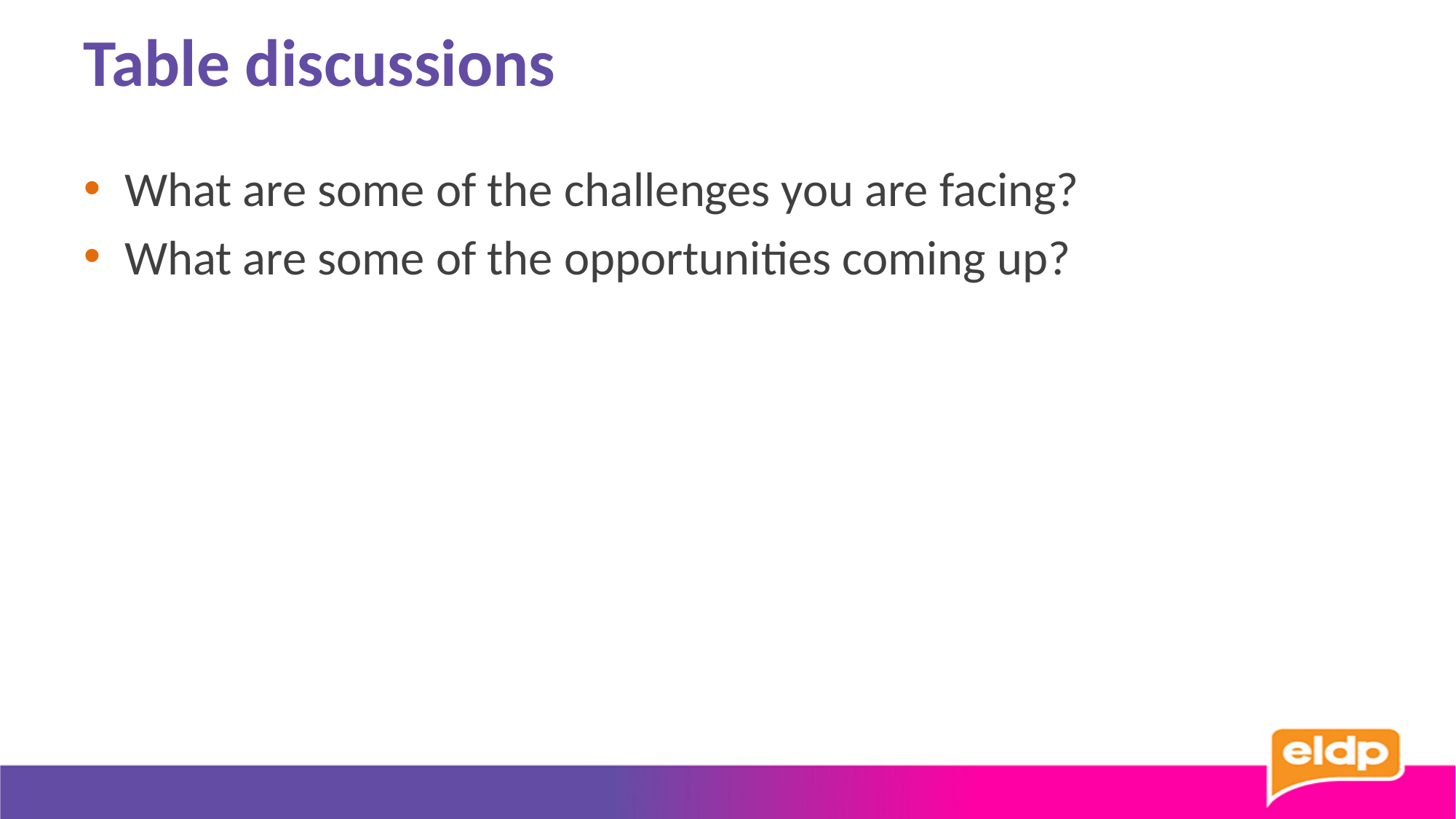

# Table discussions
What are some of the challenges you are facing?
What are some of the opportunities coming up?